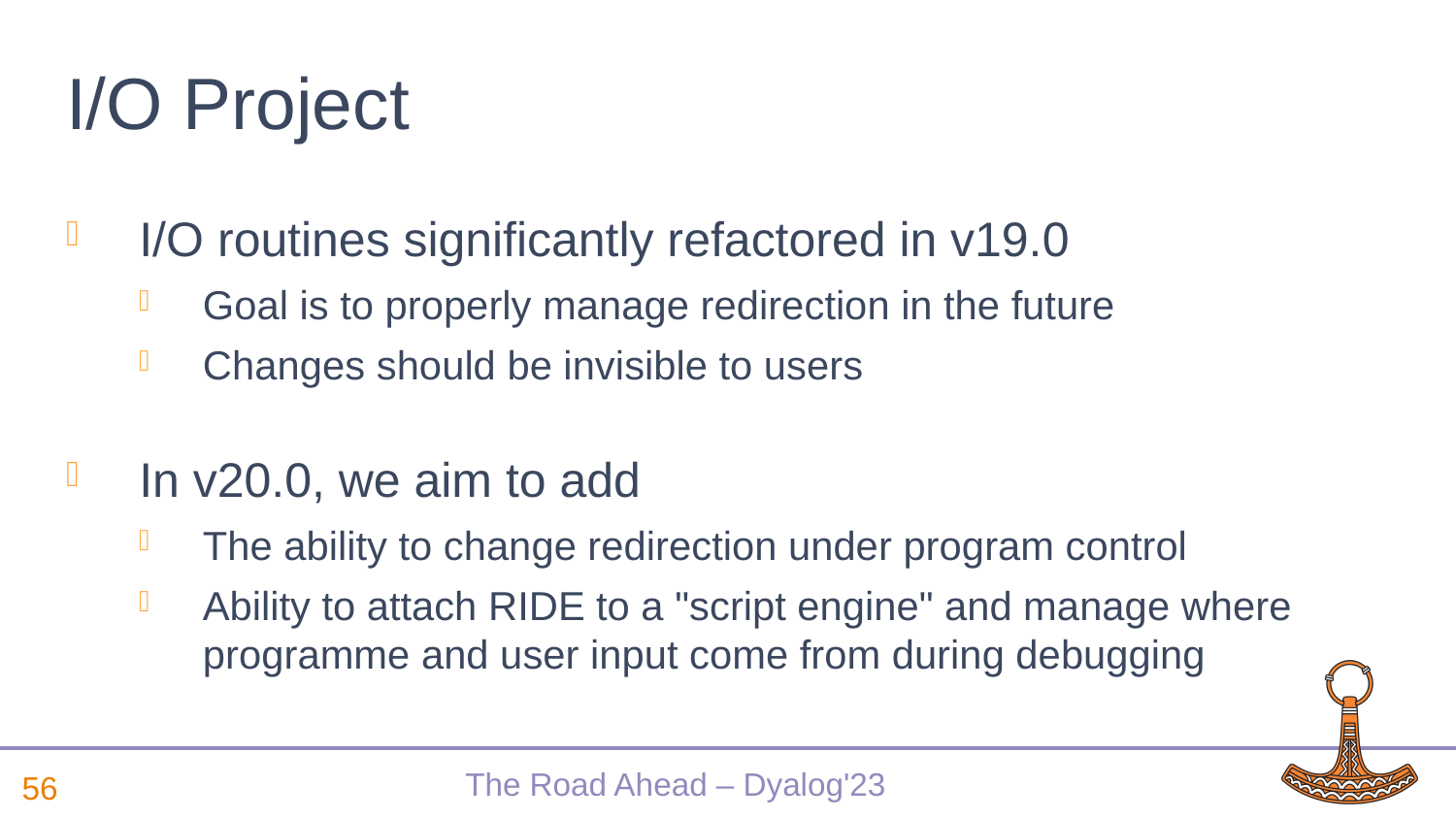

# I/O Project
I/O routines significantly refactored in v19.0
Goal is to properly manage redirection in the future
Changes should be invisible to users
In v20.0, we aim to add
The ability to change redirection under program control
Ability to attach RIDE to a "script engine" and manage where programme and user input come from during debugging